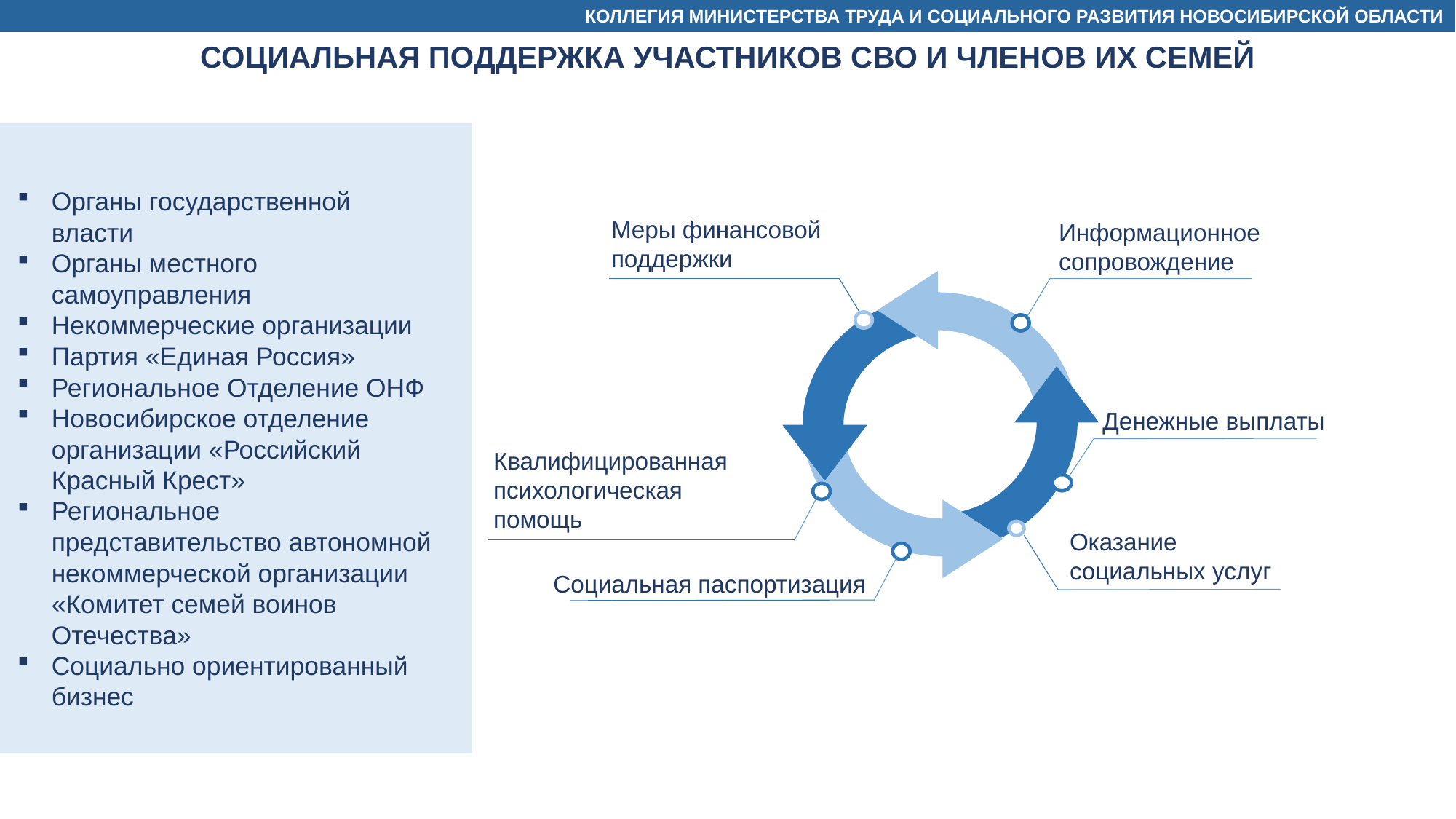

КОЛЛЕГИЯ МИНИСТЕРСТВА ТРУДА И СОЦИАЛЬНОГО РАЗВИТИЯ НОВОСИБИРСКОЙ ОБЛАСТИ
СОЦИАЛЬНАЯ ПОДДЕРЖКА УЧАСТНИКОВ СВО И ЧЛЕНОВ ИХ СЕМЕЙ

Органы государственной власти
Органы местного самоуправления
Некоммерческие организации
Партия «Единая Россия»
Региональное Отделение ОНФ
Новосибирское отделение организации «Российский Красный Крест»
Региональное представительство автономной некоммерческой организации «Комитет семей воинов Отечества»
Социально ориентированный бизнес
Меры финансовой поддержки
Информационное сопровождение

Денежные выплаты
Квалифицированная психологическая помощь

Оказание социальных услуг

Социальная паспортизация